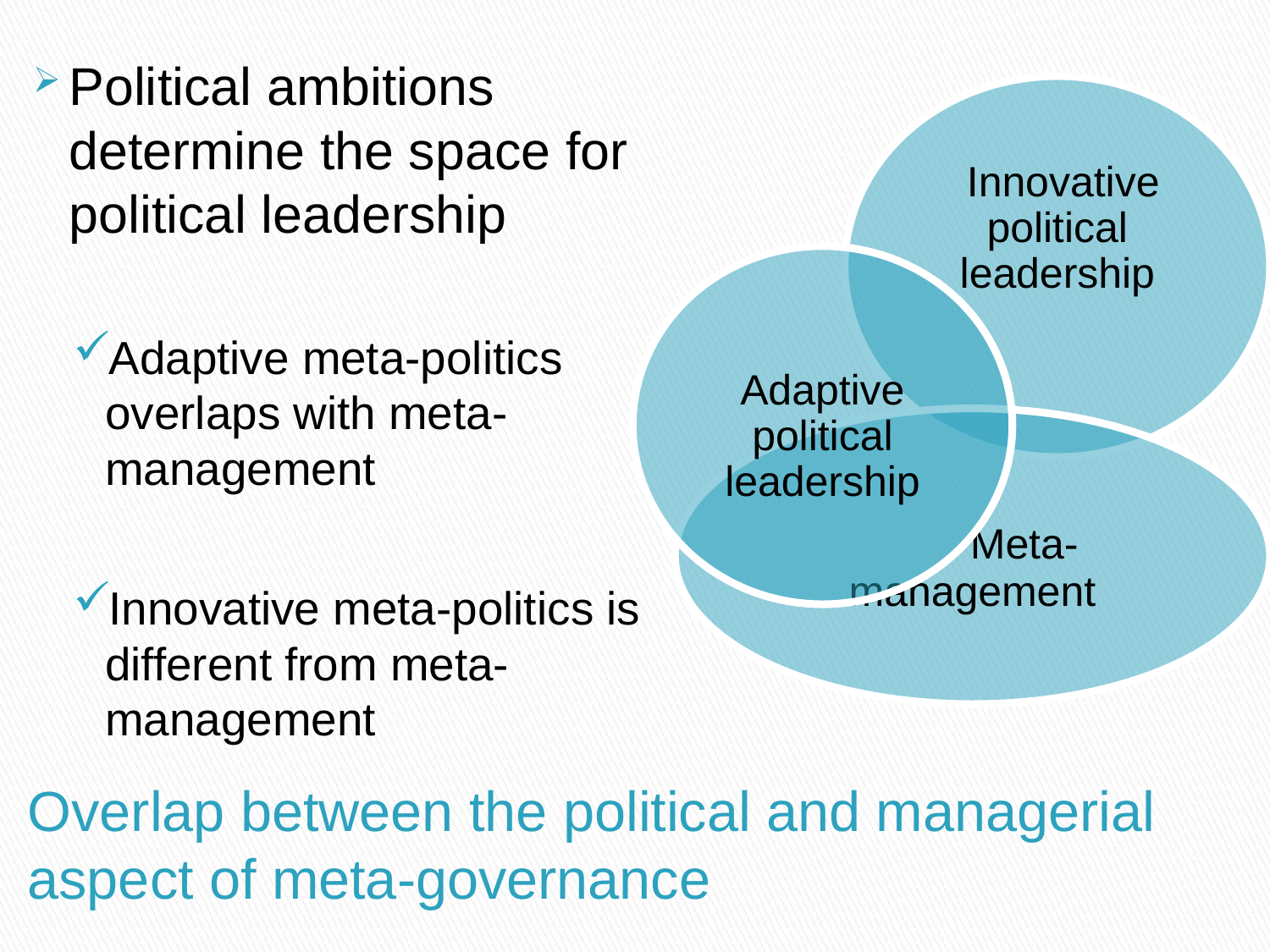

Innovative political leadership
           Meta-     management
Adaptive political leadership
Political ambitions determine the space for political leadership

Adaptive meta-politics overlaps with meta-management

Innovative meta-politics is different from meta-management
# Overlap between the political and managerial aspect of meta-governance